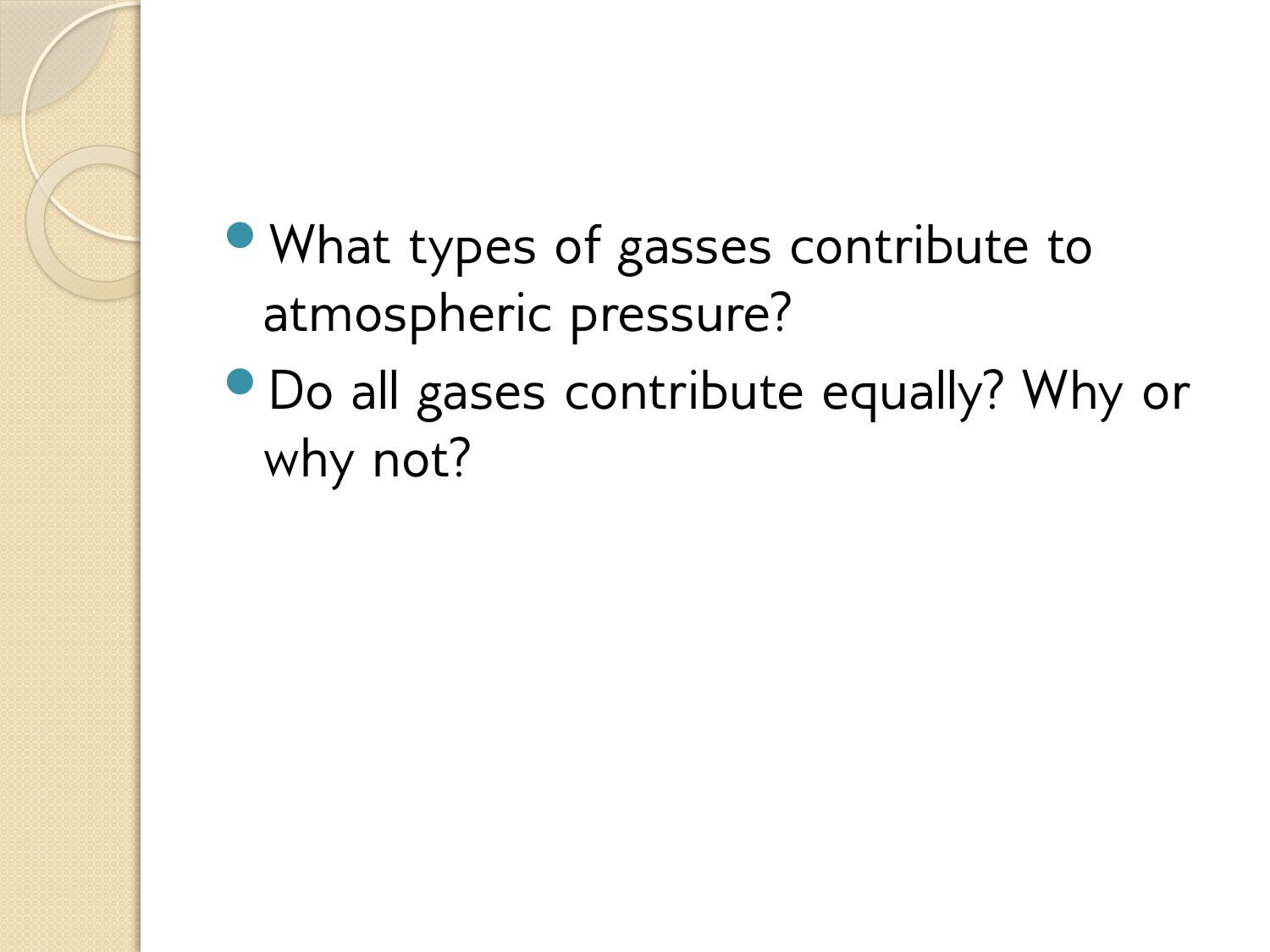

#
What types of gasses contribute to atmospheric pressure?
Do all gases contribute equally? Why or why not?